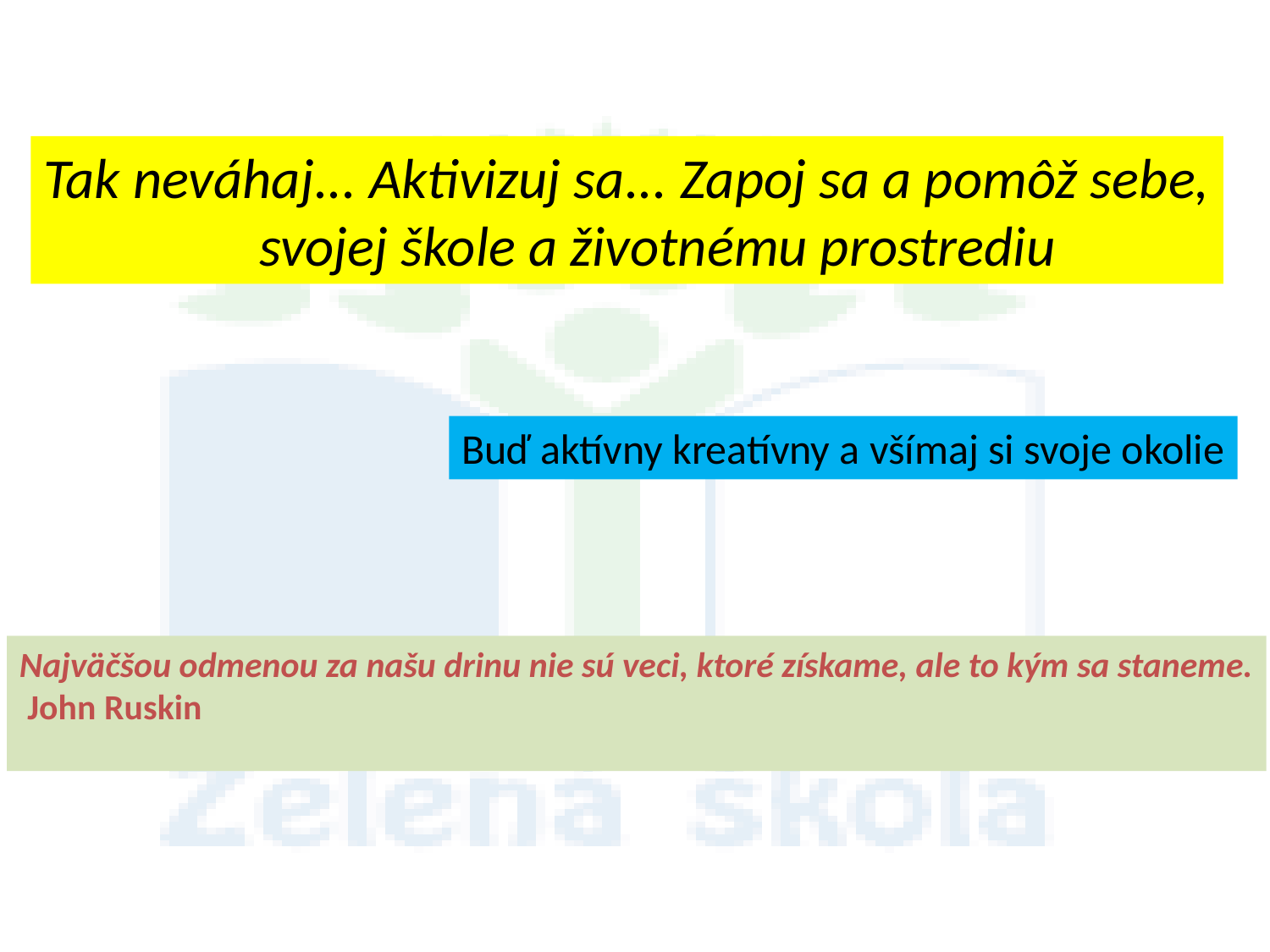

Tak neváhaj... Aktivizuj sa... Zapoj sa a pomôž sebe,
                 svojej škole a životnému prostrediu
Buď aktívny kreatívny a všímaj si svoje okolie
Najväčšou odmenou za našu drinu nie sú veci, ktoré získame, ale to kým sa staneme.
 John Ruskin